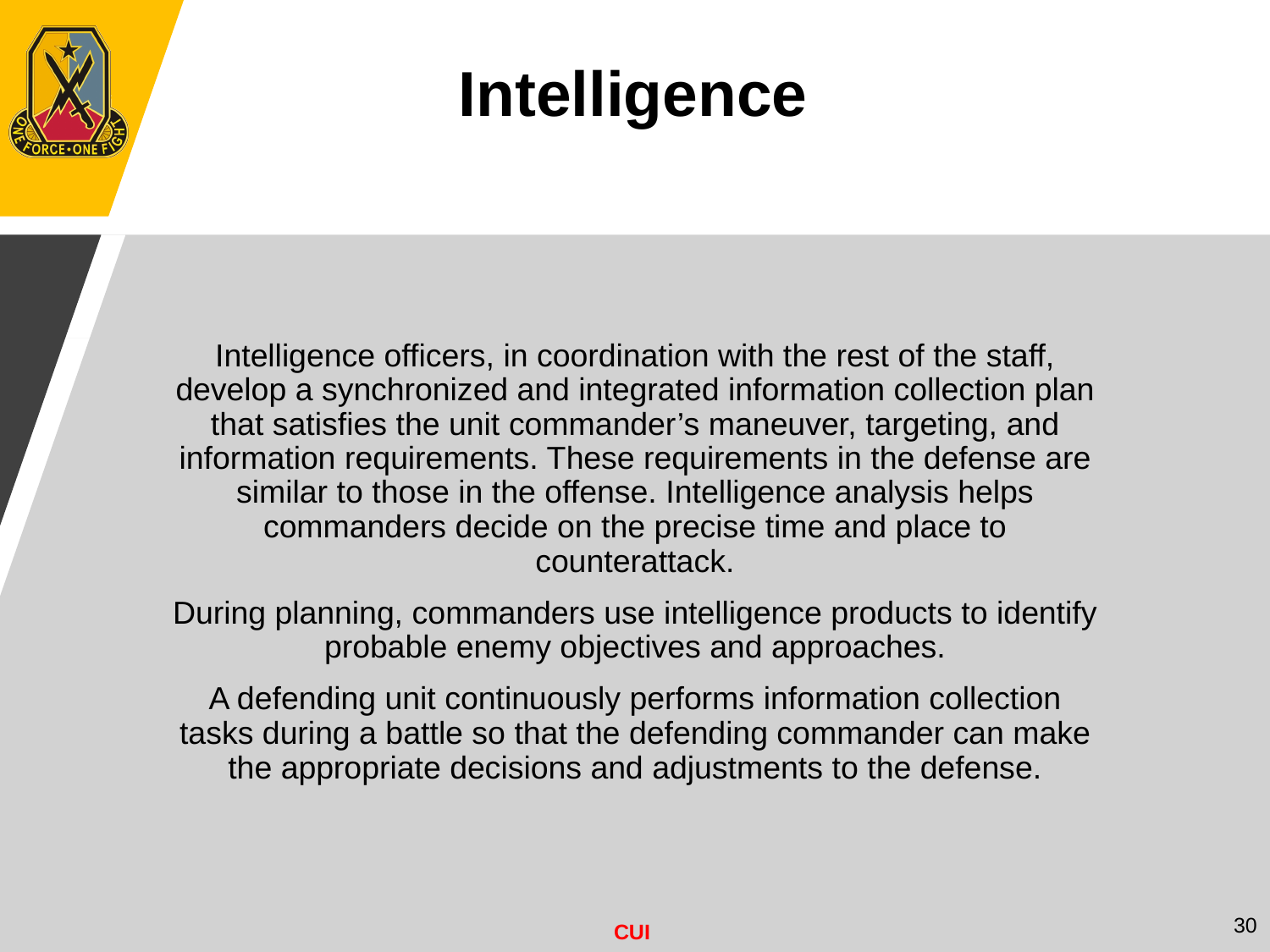

Intelligence
Intelligence officers, in coordination with the rest of the staff, develop a synchronized and integrated information collection plan that satisfies the unit commander’s maneuver, targeting, and information requirements. These requirements in the defense are similar to those in the offense. Intelligence analysis helps commanders decide on the precise time and place to counterattack.
During planning, commanders use intelligence products to identify probable enemy objectives and approaches.
A defending unit continuously performs information collection tasks during a battle so that the defending commander can make the appropriate decisions and adjustments to the defense.
30